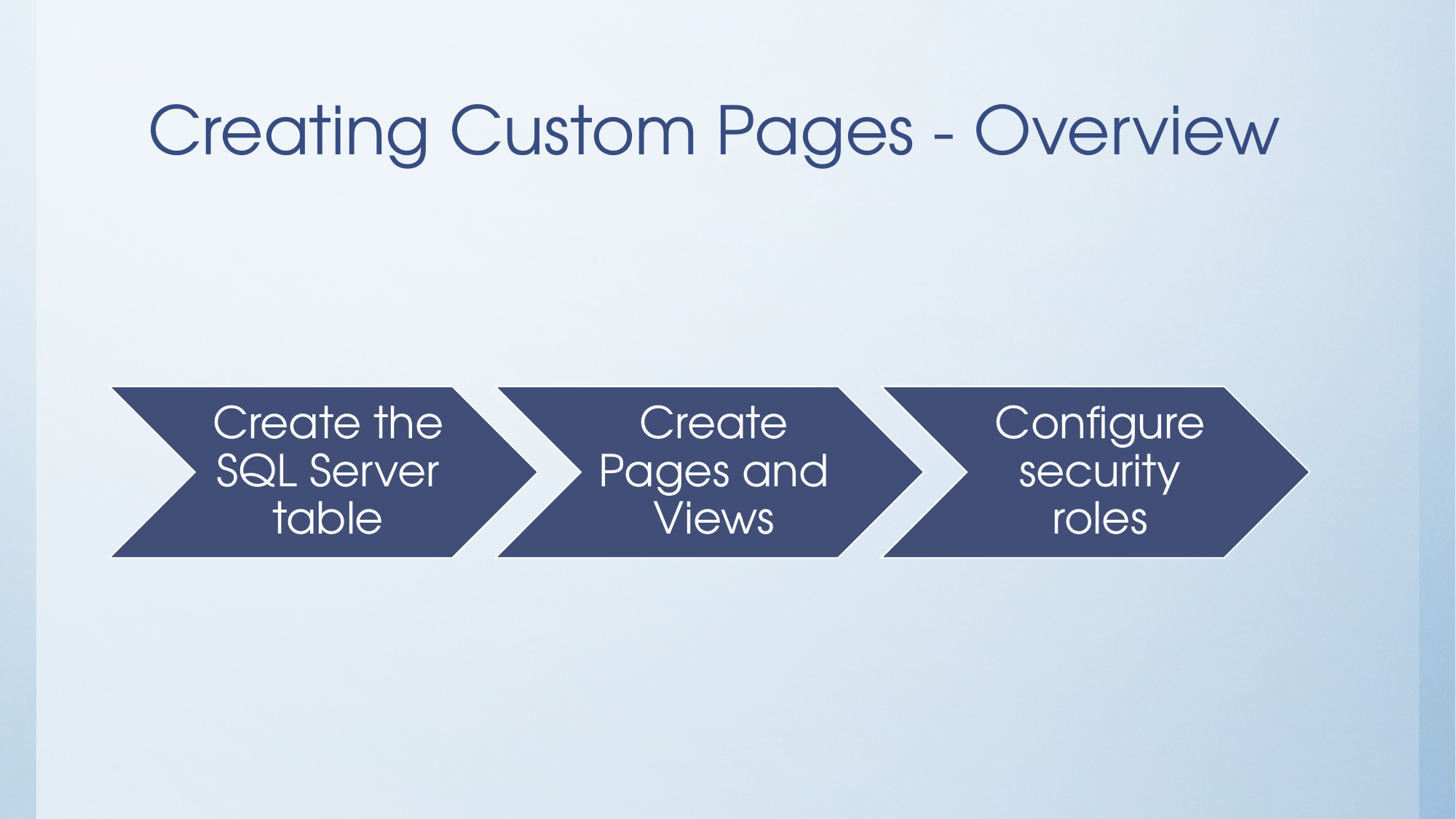

# Creating Custom Pages - Overview
Create the SQL Server table
Create Pages and Views
Configure security roles